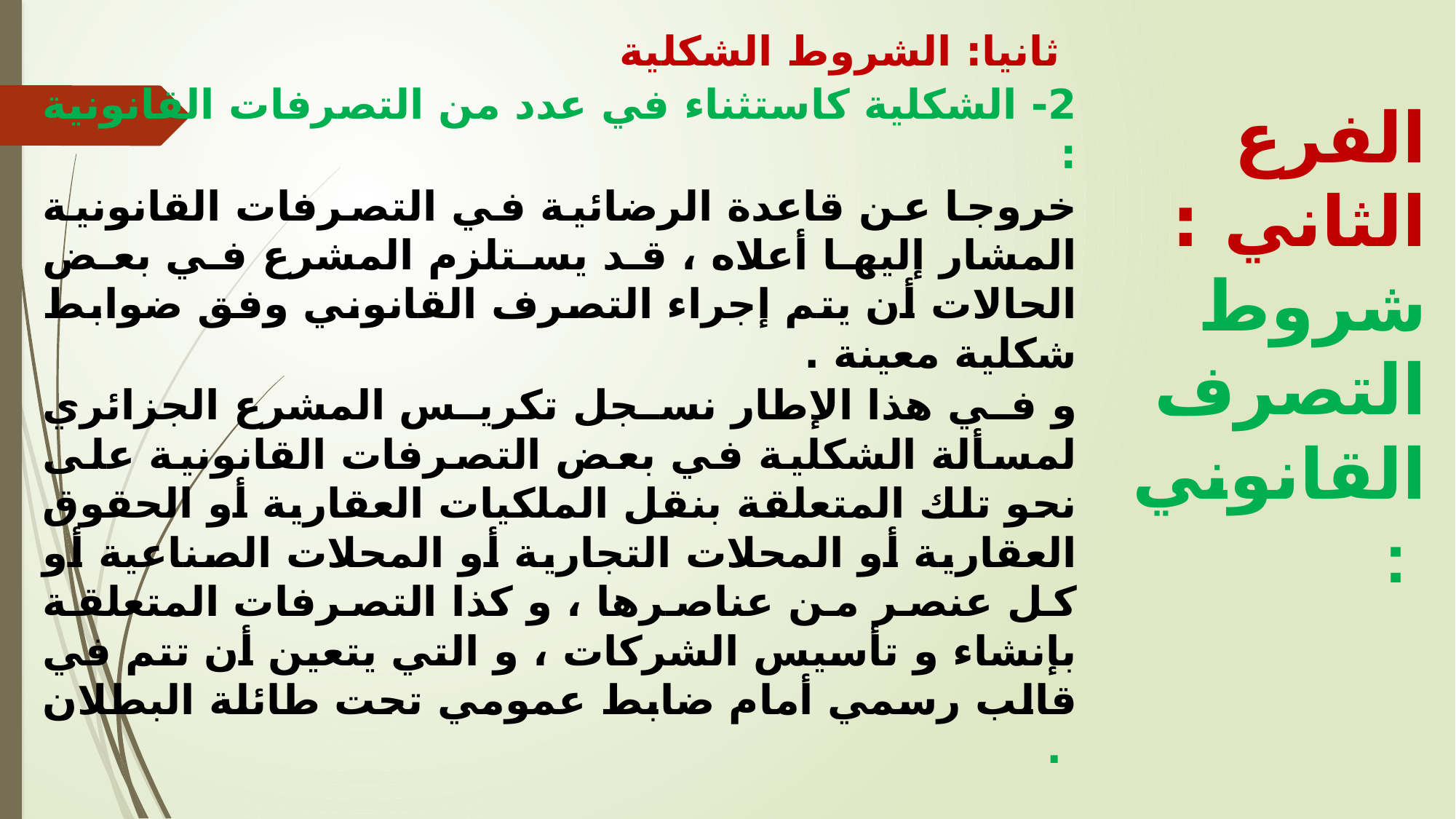

ثانيا: الشروط الشكلية
2- الشكلية كاستثناء في عدد من التصرفات القانونية :
خروجا عن قاعدة الرضائية في التصرفات القانونية المشار إليها أعلاه ، قد يستلزم المشرع في بعض الحالات أن يتم إجراء التصرف القانوني وفق ضوابط شكلية معينة .
و في هذا الإطار نسجل تكريس المشرع الجزائري لمسألة الشكلية في بعض التصرفات القانونية على نحو تلك المتعلقة بنقل الملكيات العقارية أو الحقوق العقارية أو المحلات التجارية أو المحلات الصناعية أو كل عنصر من عناصرها ، و كذا التصرفات المتعلقة بإنشاء و تأسيس الشركات ، و التي يتعين أن تتم في قالب رسمي أمام ضابط عمومي تحت طائلة البطلان  .
 الفرع الثاني : شروط التصرف القانوني :